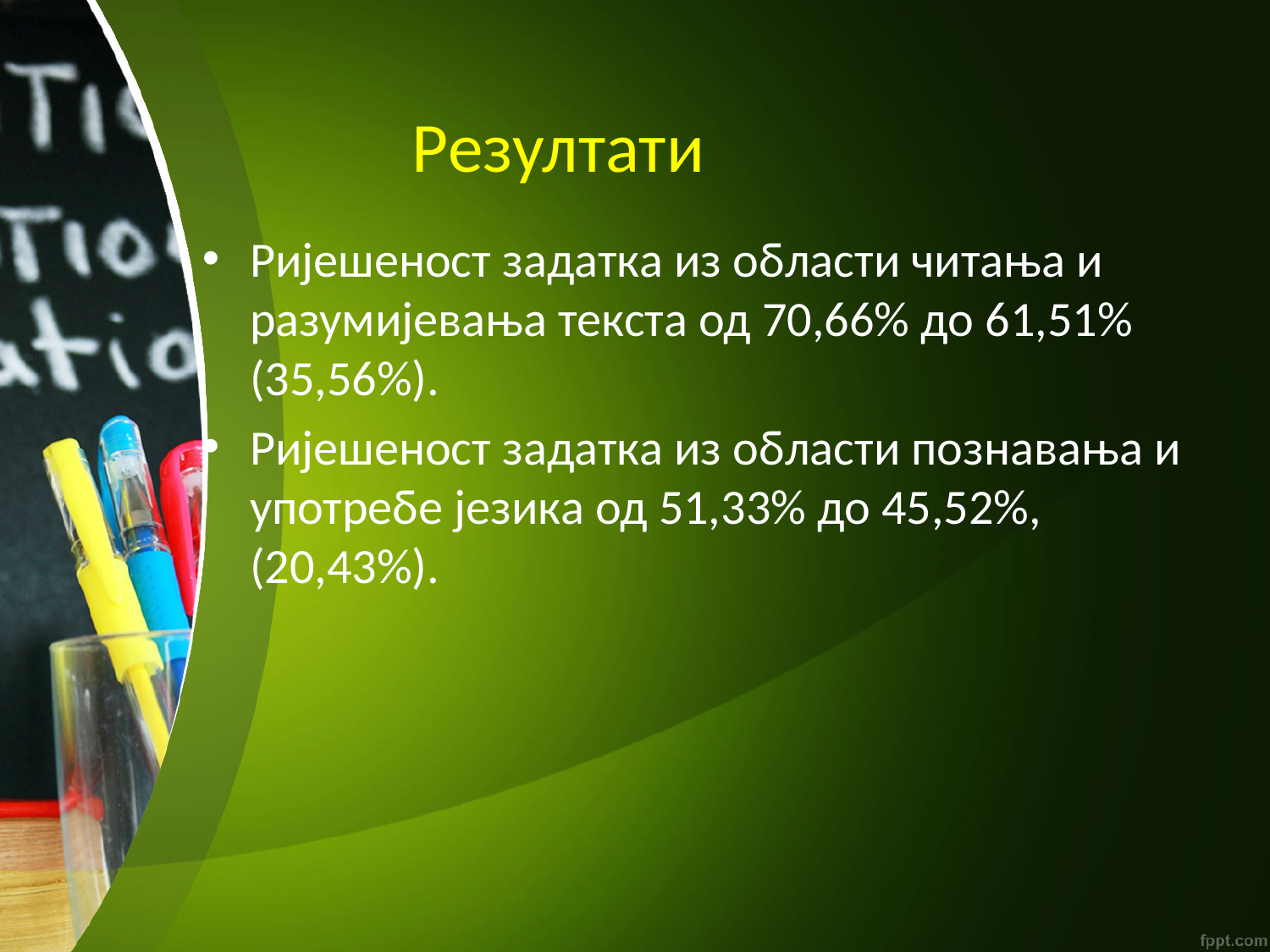

# Резултати
Ријешеност задатка из области читања и разумијевања текста од 70,66% до 61,51% (35,56%).
Ријешеност задатка из области познавања и употребе језика од 51,33% до 45,52%, (20,43%).